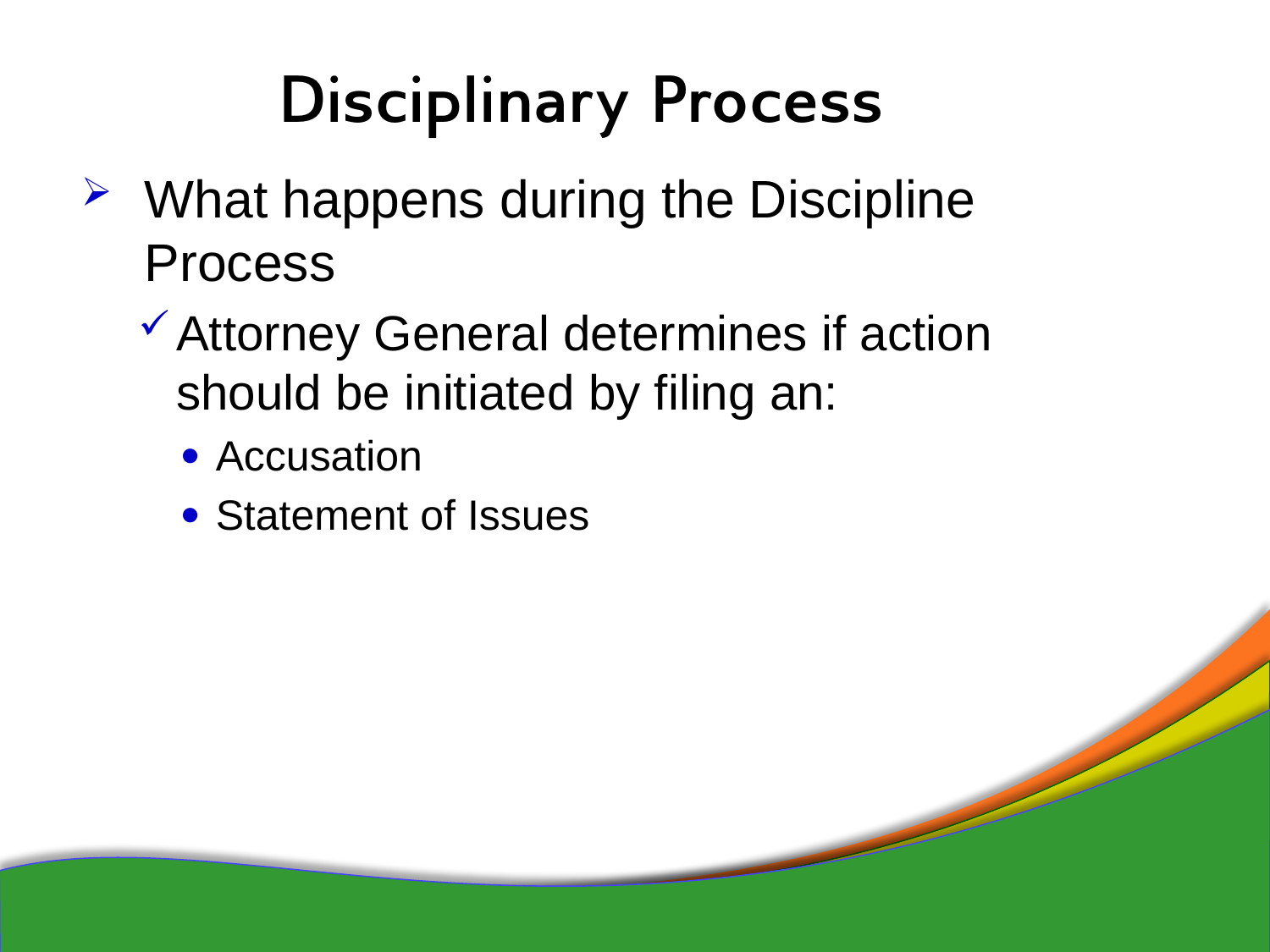

# Disciplinary Process
What happens during the Discipline Process
Attorney General determines if action should be initiated by filing an:
Accusation
Statement of Issues